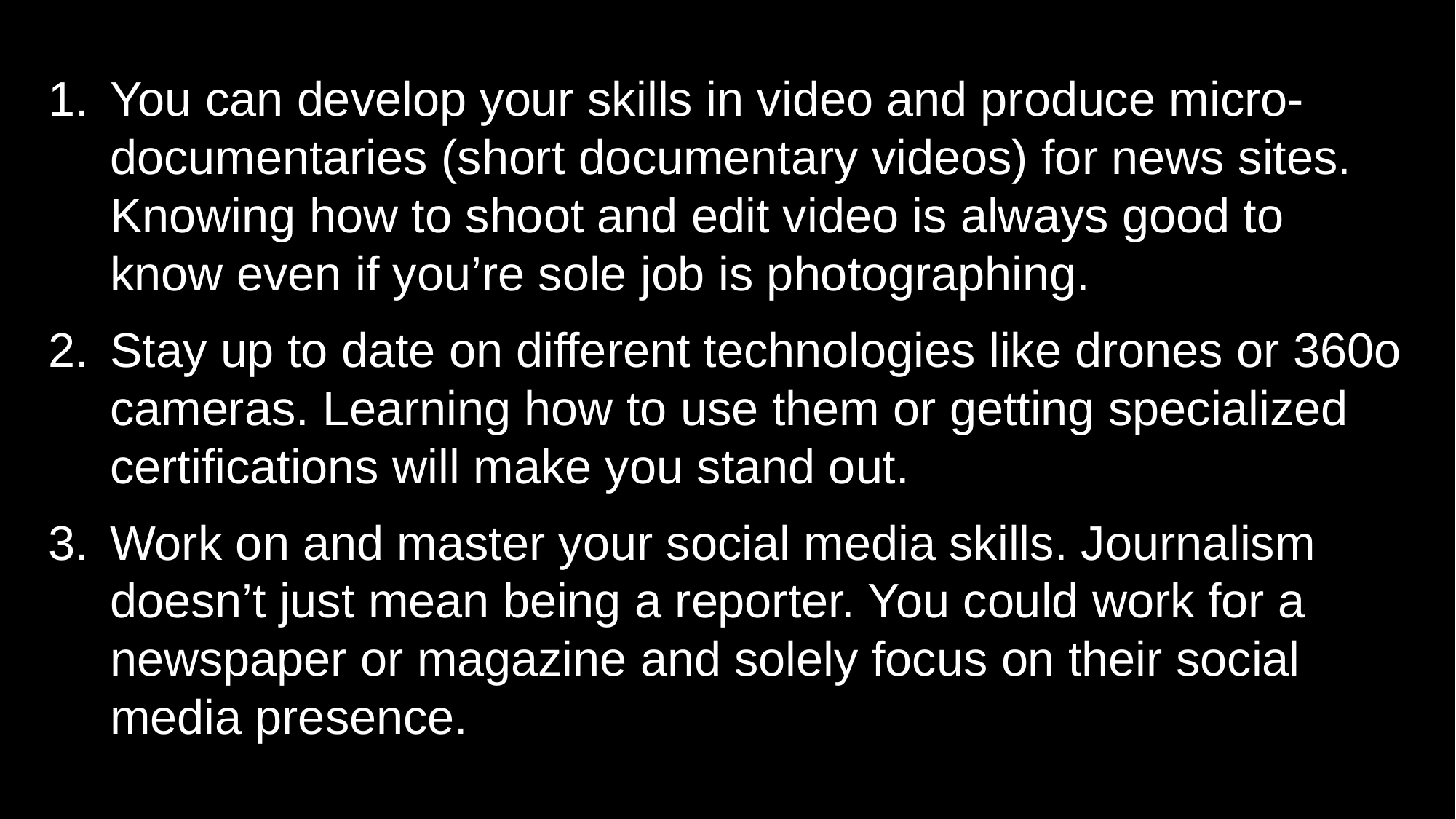

You can develop your skills in video and produce micro-documentaries (short documentary videos) for news sites. Knowing how to shoot and edit video is always good to know even if you’re sole job is photographing.
Stay up to date on different technologies like drones or 360o cameras. Learning how to use them or getting specialized certifications will make you stand out.
Work on and master your social media skills. Journalism doesn’t just mean being a reporter. You could work for a newspaper or magazine and solely focus on their social media presence.